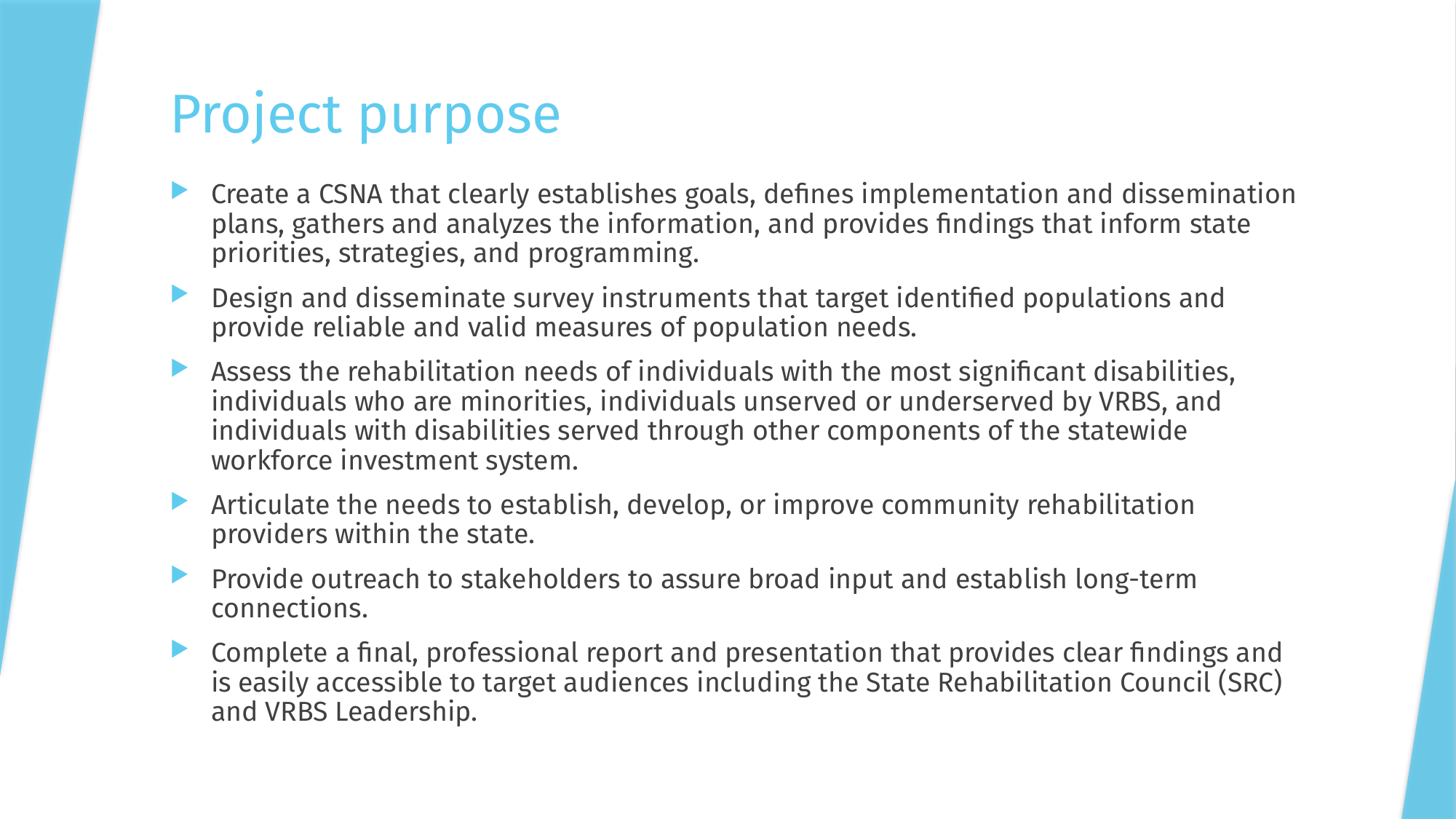

# Project purpose
Create a CSNA that clearly establishes goals, defines implementation and dissemination plans, gathers and analyzes the information, and provides findings that inform state priorities, strategies, and programming.
Design and disseminate survey instruments that target identified populations and provide reliable and valid measures of population needs.
Assess the rehabilitation needs of individuals with the most significant disabilities, individuals who are minorities, individuals unserved or underserved by VRBS, and individuals with disabilities served through other components of the statewide workforce investment system.
Articulate the needs to establish, develop, or improve community rehabilitation providers within the state.
Provide outreach to stakeholders to assure broad input and establish long-term connections.
Complete a final, professional report and presentation that provides clear findings and is easily accessible to target audiences including the State Rehabilitation Council (SRC) and VRBS Leadership.

2